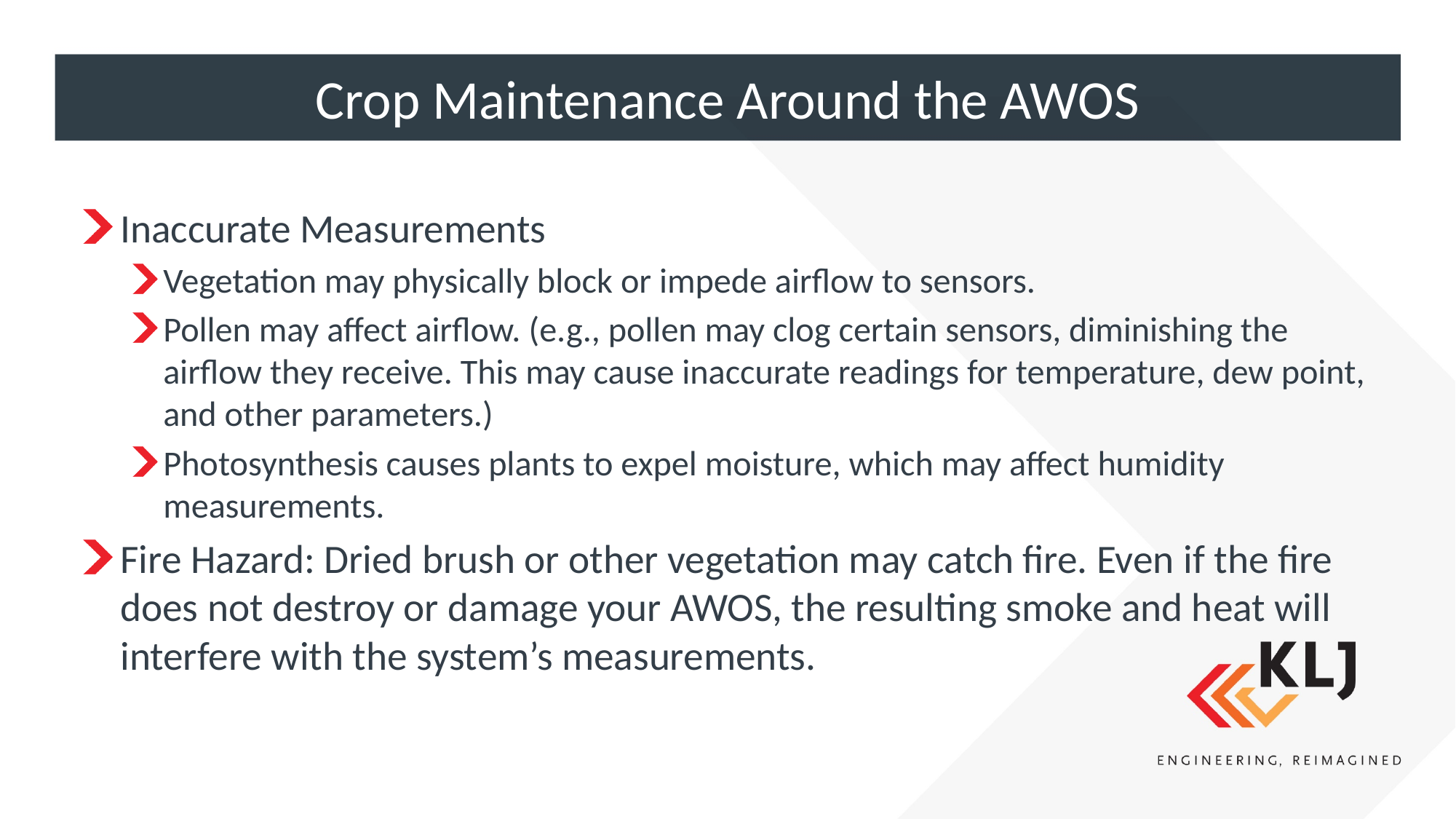

# Crop Maintenance Around the AWOS
Inaccurate Measurements
Vegetation may physically block or impede airflow to sensors.
Pollen may affect airflow. (e.g., pollen may clog certain sensors, diminishing the airflow they receive. This may cause inaccurate readings for temperature, dew point, and other parameters.)
Photosynthesis causes plants to expel moisture, which may affect humidity measurements.
Fire Hazard: Dried brush or other vegetation may catch fire. Even if the fire does not destroy or damage your AWOS, the resulting smoke and heat will interfere with the system’s measurements.